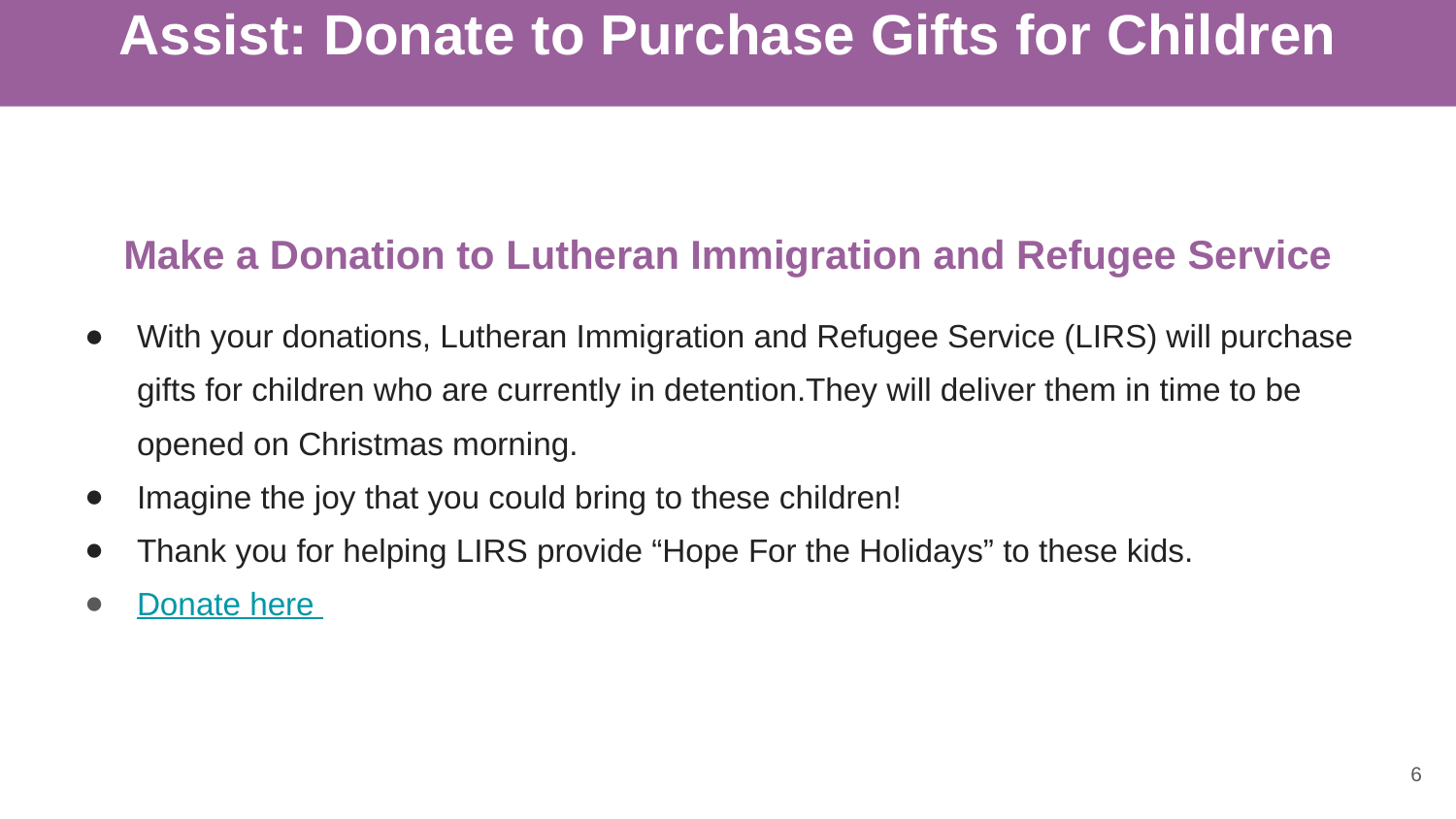

# Assist: Donate to Purchase Gifts for Children

Make a Donation to Lutheran Immigration and Refugee Service
With your donations, Lutheran Immigration and Refugee Service (LIRS) will purchase gifts for children who are currently in detention.They will deliver them in time to be opened on Christmas morning.
Imagine the joy that you could bring to these children!
Thank you for helping LIRS provide “Hope For the Holidays” to these kids.
Donate here

6